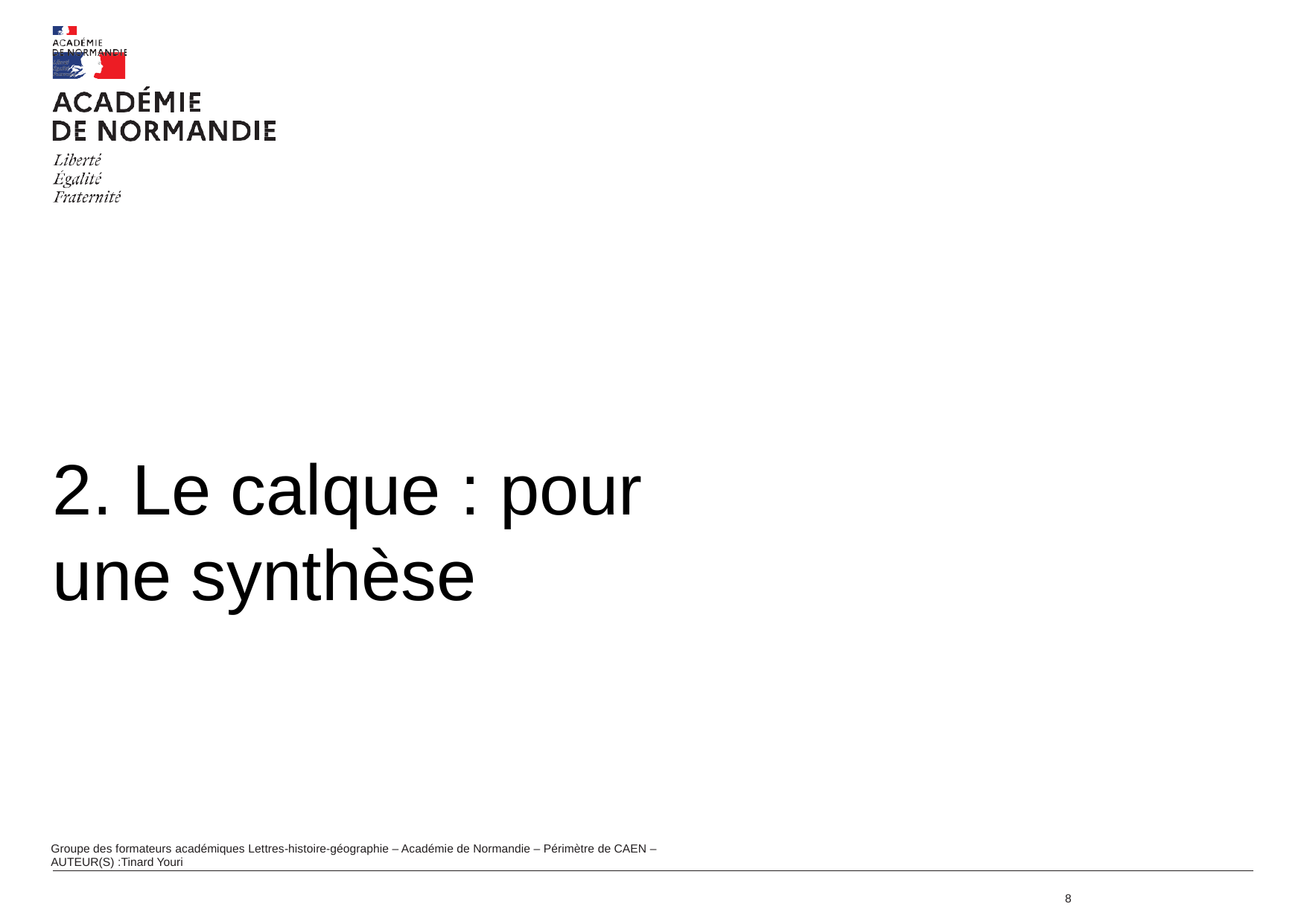

2. Le calque : pour une synthèse
Groupe des formateurs académiques Lettres-histoire-géographie – Académie de Normandie – Périmètre de CAEN – AUTEUR(S) :Tinard Youri

8